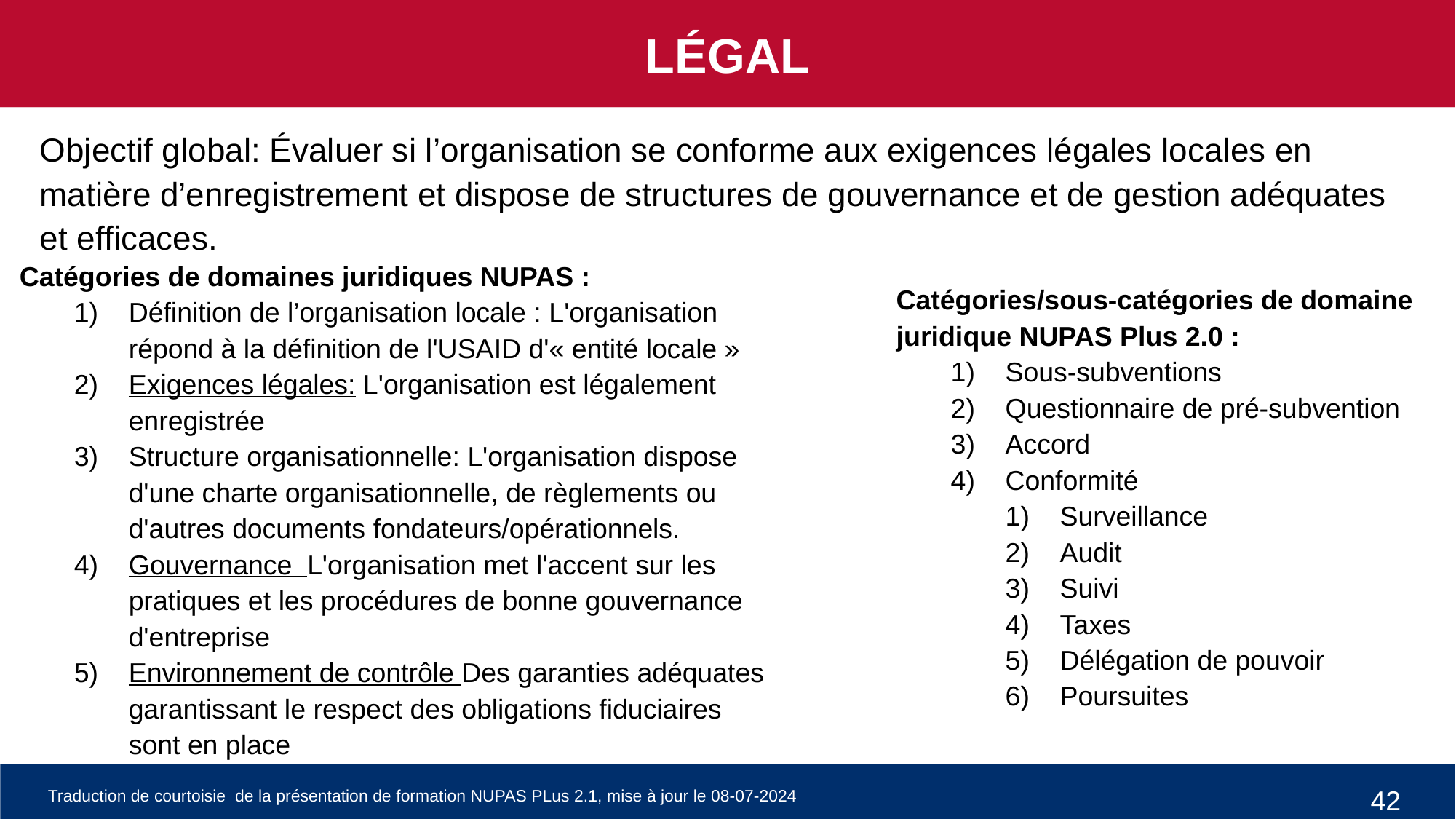

LÉGAL
Objectif global: Évaluer si l’organisation se conforme aux exigences légales locales en matière d’enregistrement et dispose de structures de gouvernance et de gestion adéquates et efficaces.
Catégories de domaines juridiques NUPAS :
Définition de l’organisation locale : L'organisation répond à la définition de l'USAID d'« entité locale »
Exigences légales: L'organisation est légalement enregistrée
Structure organisationnelle: L'organisation dispose d'une charte organisationnelle, de règlements ou d'autres documents fondateurs/opérationnels.
Gouvernance  L'organisation met l'accent sur les pratiques et les procédures de bonne gouvernance d'entreprise
Environnement de contrôle Des garanties adéquates garantissant le respect des obligations fiduciaires sont en place
Catégories/sous-catégories de domaine juridique NUPAS Plus 2.0 :
Sous-subventions
Questionnaire de pré-subvention
Accord
Conformité
Surveillance
Audit
Suivi
Taxes
Délégation de pouvoir
Poursuites
42
Traduction de courtoisie  de la présentation de formation NUPAS PLus 2.1, mise à jour le 08-07-2024